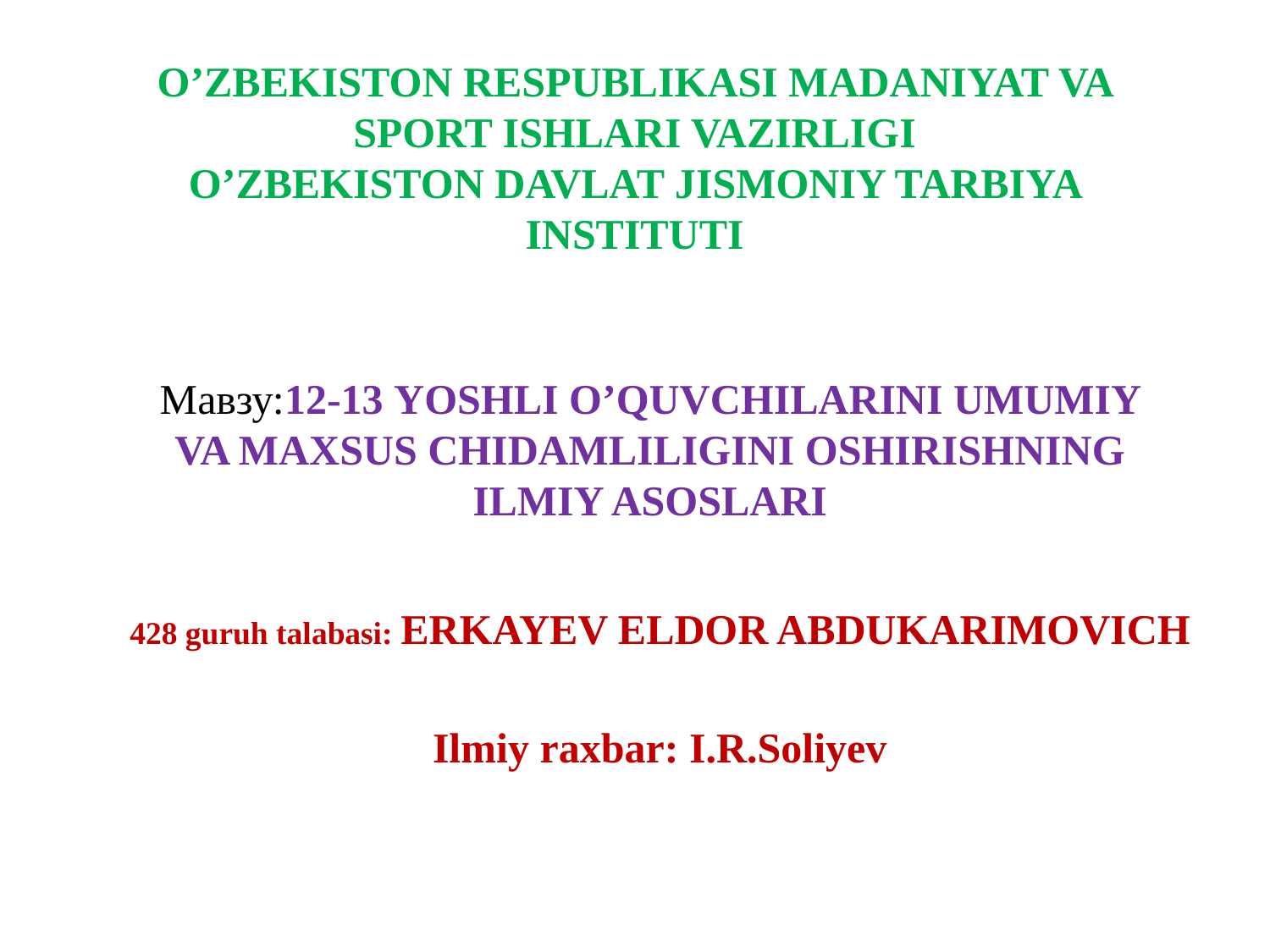

# O’ZBЕKISTON RЕSPUBLIKASI MADANIYAT VA SPORT ISHLARI VAZIRLIGI O’ZBЕKISTON DAVLAT JISMONIY TARBIYA INSTITUTI
Мавзу:12-13 YOSHLI O’QUVCHILARINI UMUMIY VA MAXSUS CHIDAMLILIGINI OSHIRISHNING ILMIY ASOSLARI
428 guruh talabasi: ERKAYEV ELDOR ABDUKARIMOVICH

Ilmiy raxbar: I.R.Soliyev